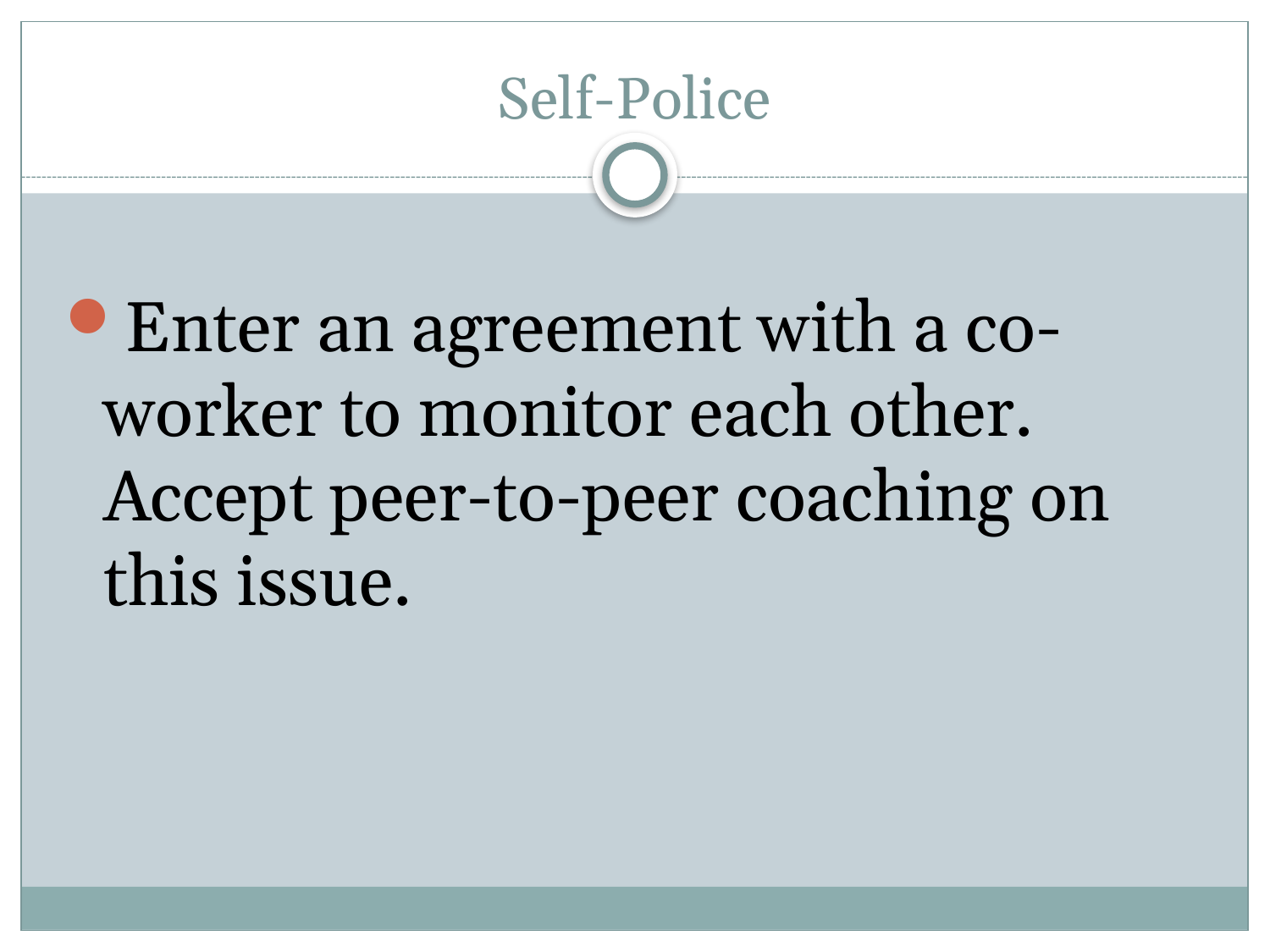

# Self-Police
Enter an agreement with a co-worker to monitor each other.  Accept peer-to-peer coaching on this issue.